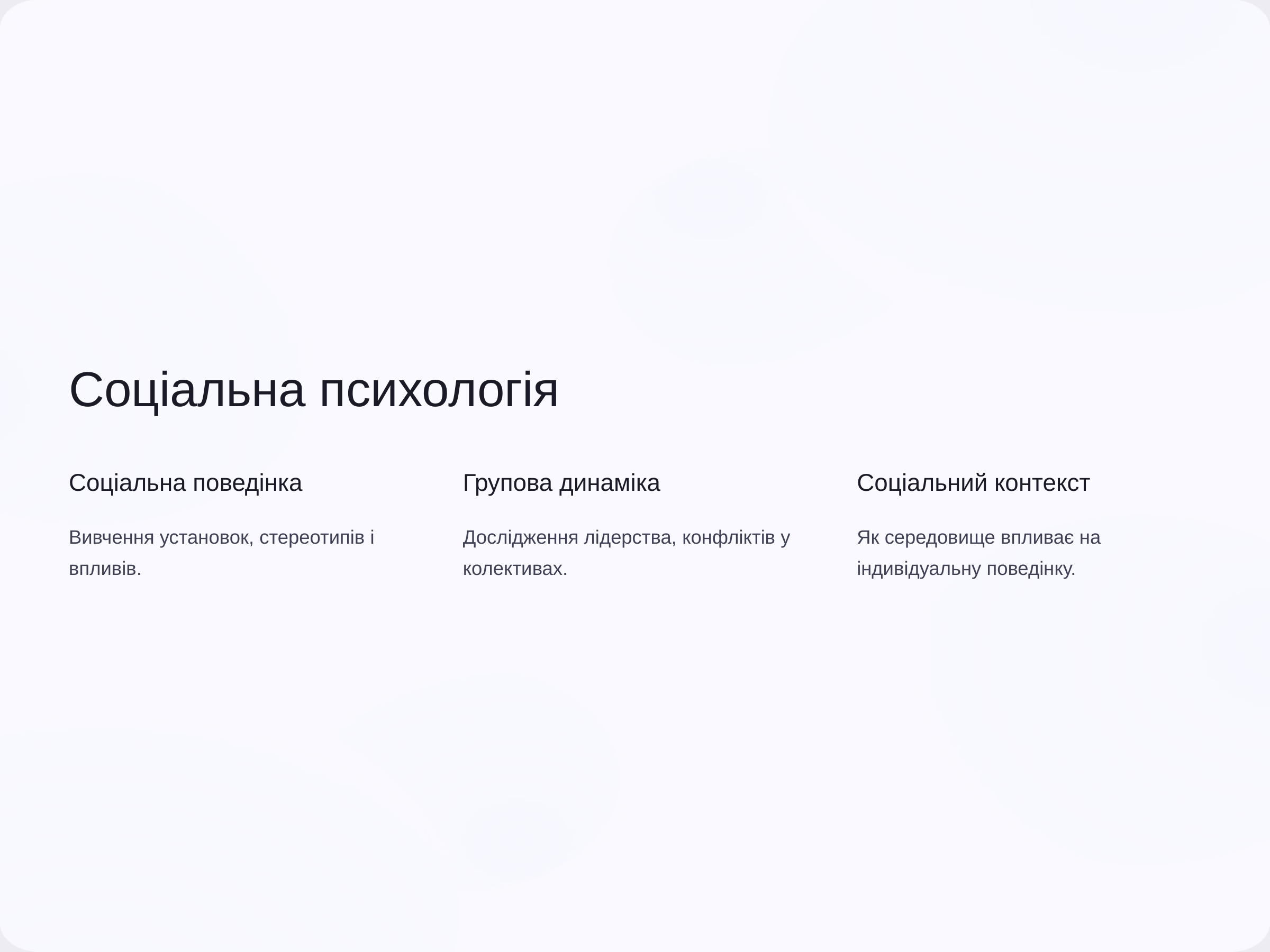

Соціальна психологія
Соціальна поведінка
Групова динаміка
Соціальний контекст
Вивчення установок, стереотипів і впливів.
Дослідження лідерства, конфліктів у колективах.
Як середовище впливає на індивідуальну поведінку.